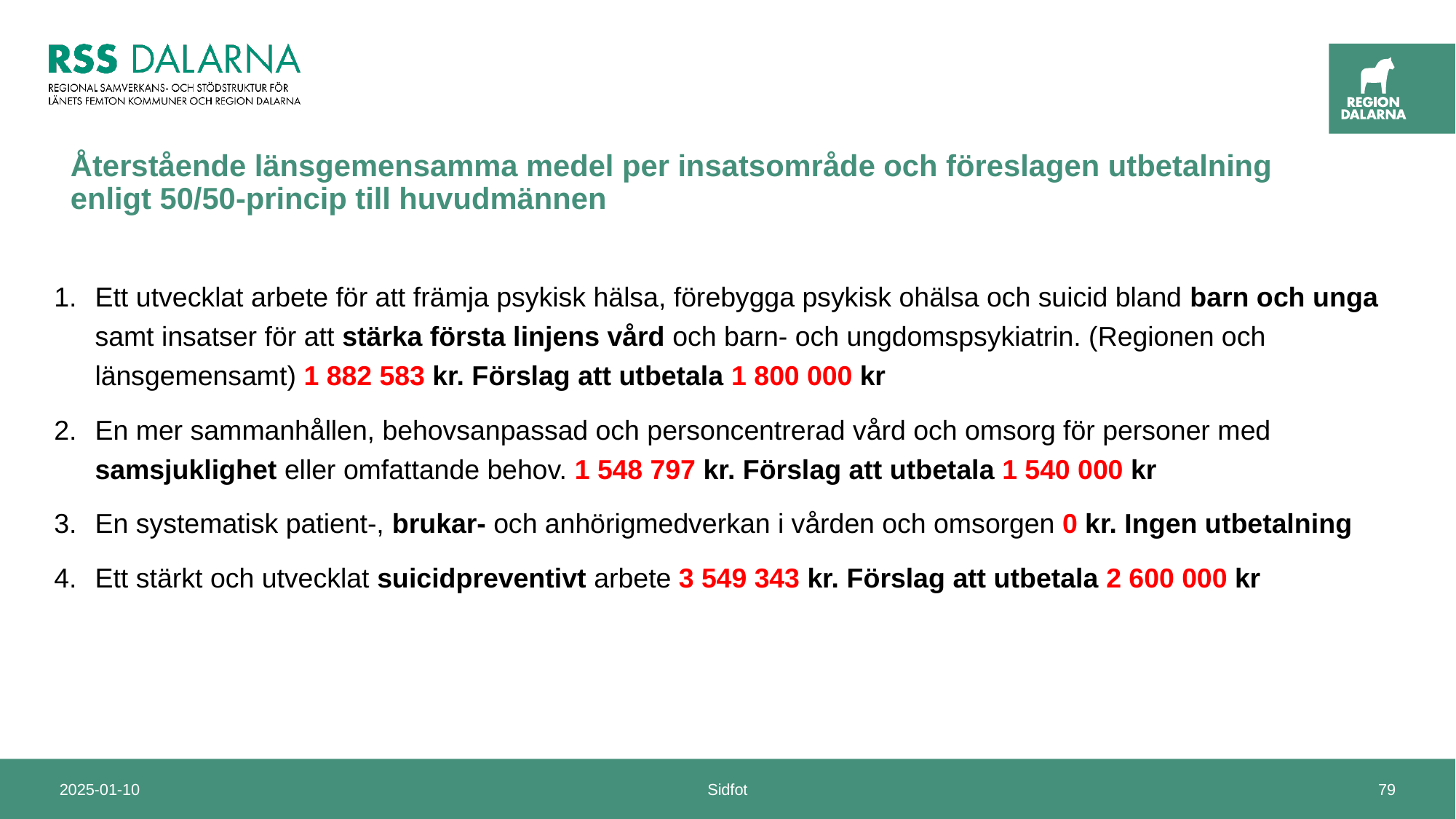

# Återstående länsgemensamma medel per insatsområde och föreslagen utbetalning enligt 50/50-princip till huvudmännen
Ett utvecklat arbete för att främja psykisk hälsa, förebygga psykisk ohälsa och suicid bland barn och unga samt insatser för att stärka första linjens vård och barn- och ungdomspsykiatrin. (Regionen och länsgemensamt) 1 882 583 kr. Förslag att utbetala 1 800 000 kr
En mer sammanhållen, behovsanpassad och personcentrerad vård och omsorg för personer med samsjuklighet eller omfattande behov. 1 548 797 kr. Förslag att utbetala 1 540 000 kr
En systematisk patient-, brukar- och anhörigmedverkan i vården och omsorgen 0 kr. Ingen utbetalning
Ett stärkt och utvecklat suicidpreventivt arbete 3 549 343 kr. Förslag att utbetala 2 600 000 kr
2025-01-10
Sidfot
79